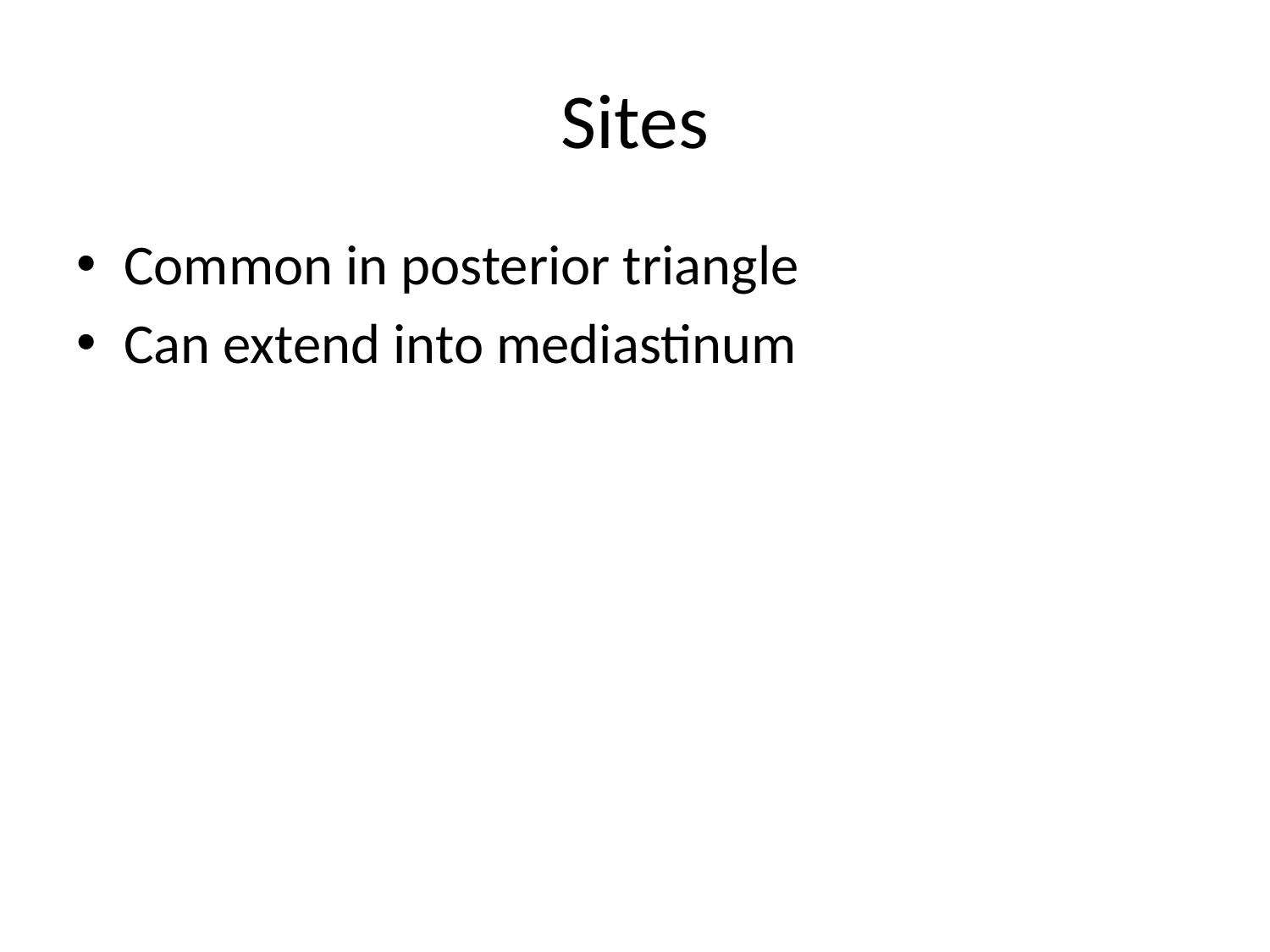

# Sites
Common in posterior triangle
Can extend into mediastinum